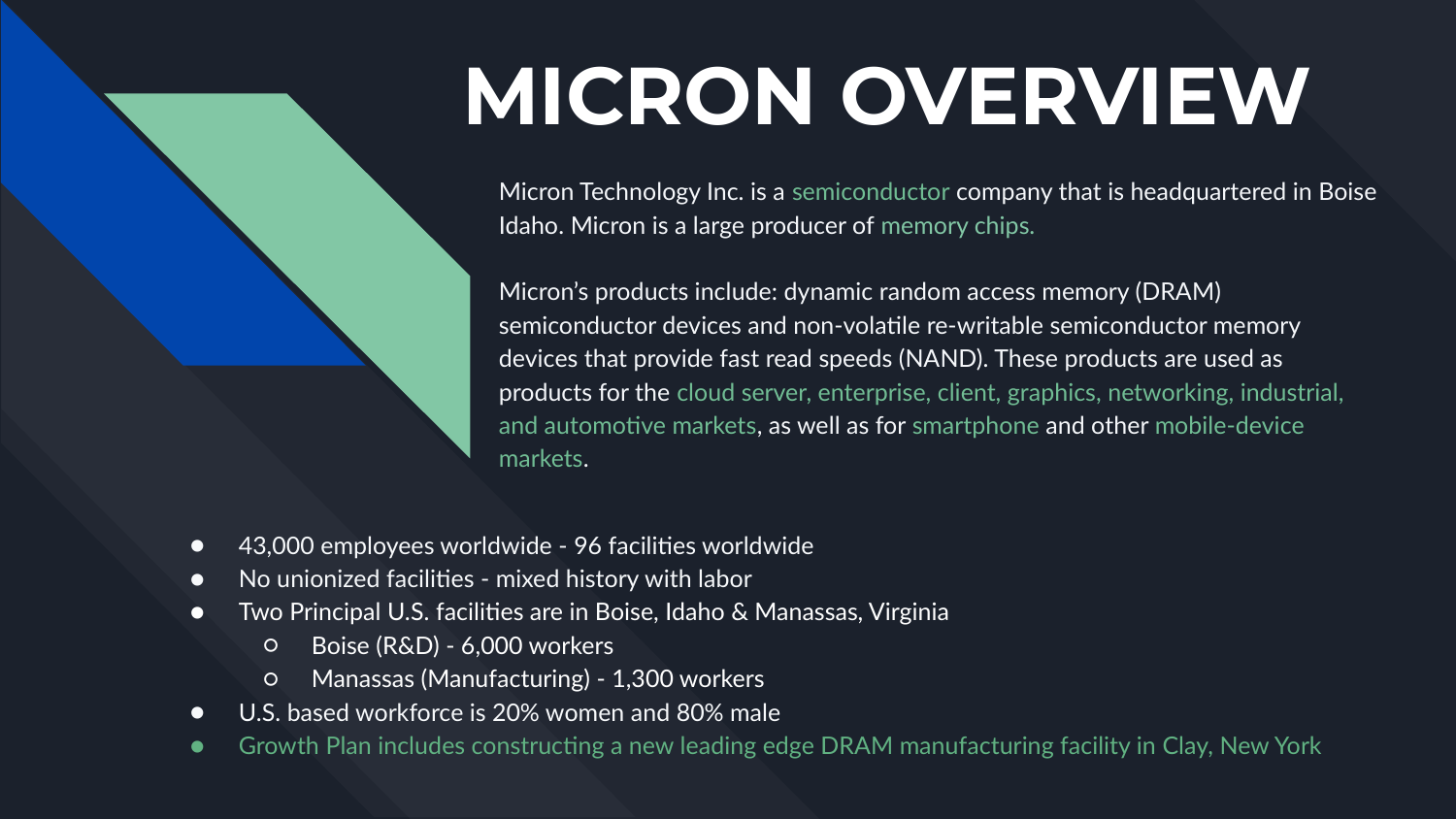

# MICRON OVERVIEW

Micron Technology Inc. is a semiconductor company that is headquartered in Boise Idaho. Micron is a large producer of memory chips.

Micron’s products include: dynamic random access memory (DRAM) semiconductor devices and non-volatile re-writable semiconductor memory devices that provide fast read speeds (NAND). These products are used as products for the cloud server, enterprise, client, graphics, networking, industrial, and automotive markets, as well as for smartphone and other mobile-device markets.

43,000 employees worldwide - 96 facilities worldwide
No unionized facilities - mixed history with labor
Two Principal U.S. facilities are in Boise, Idaho & Manassas, Virginia
Boise (R&D) - 6,000 workers
Manassas (Manufacturing) - 1,300 workers
U.S. based workforce is 20% women and 80% male
Growth Plan includes constructing a new leading edge DRAM manufacturing facility in Clay, New York